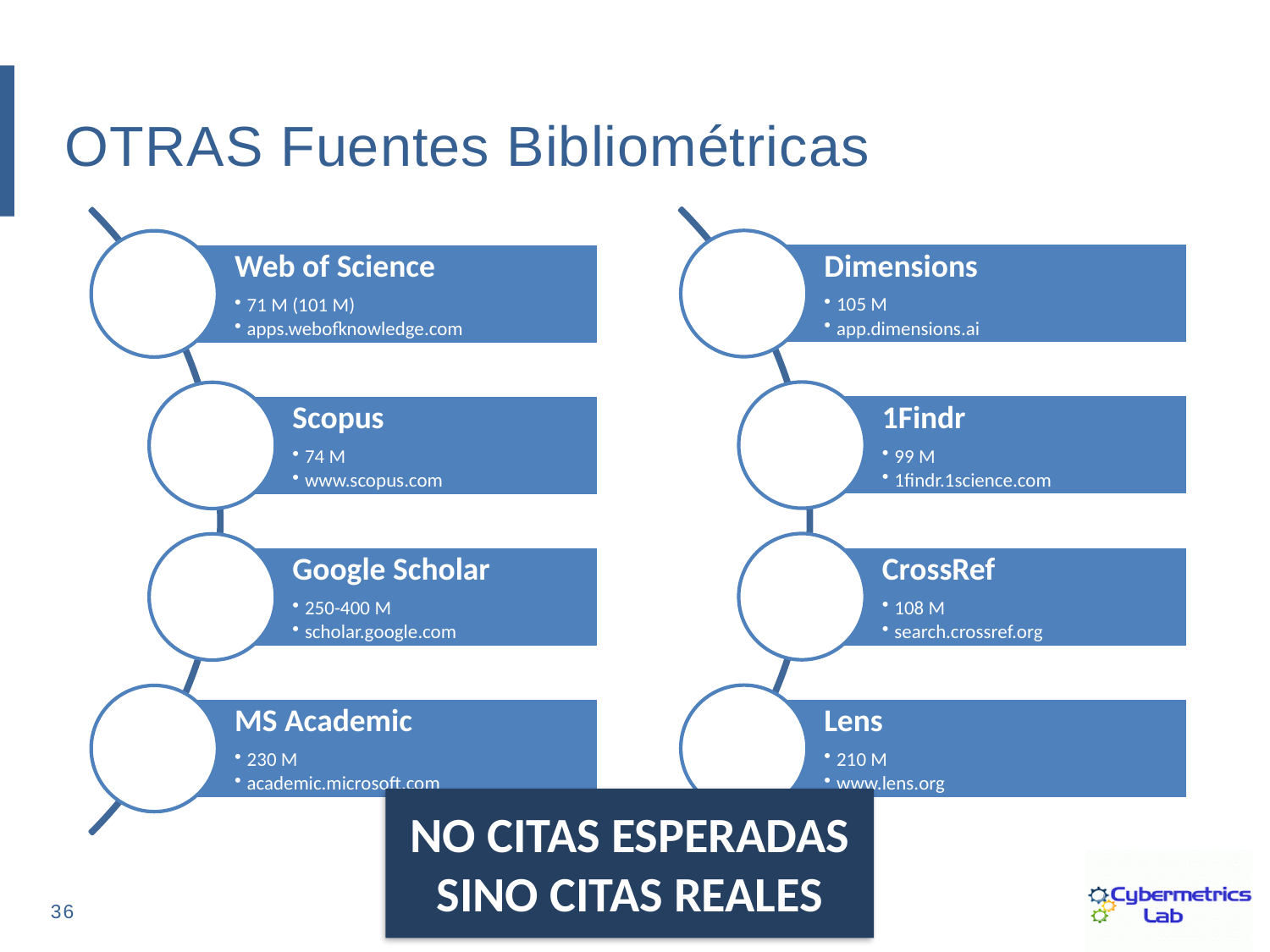

OTRAS Fuentes Bibliométricas
Dimensions
 105 M
 app.dimensions.ai
1Findr
 99 M
 1findr.1science.com
CrossRef
 108 M
 search.crossref.org
Lens
 210 M
 www.lens.org
Web of Science
 71 M (101 M)
 apps.webofknowledge.com
Scopus
 74 M
 www.scopus.com
Google Scholar
 250-400 M
 scholar.google.com
MS Academic
 230 M
 academic.microsoft.com

NO CITAS ESPERADAS
SINO CITAS REALES